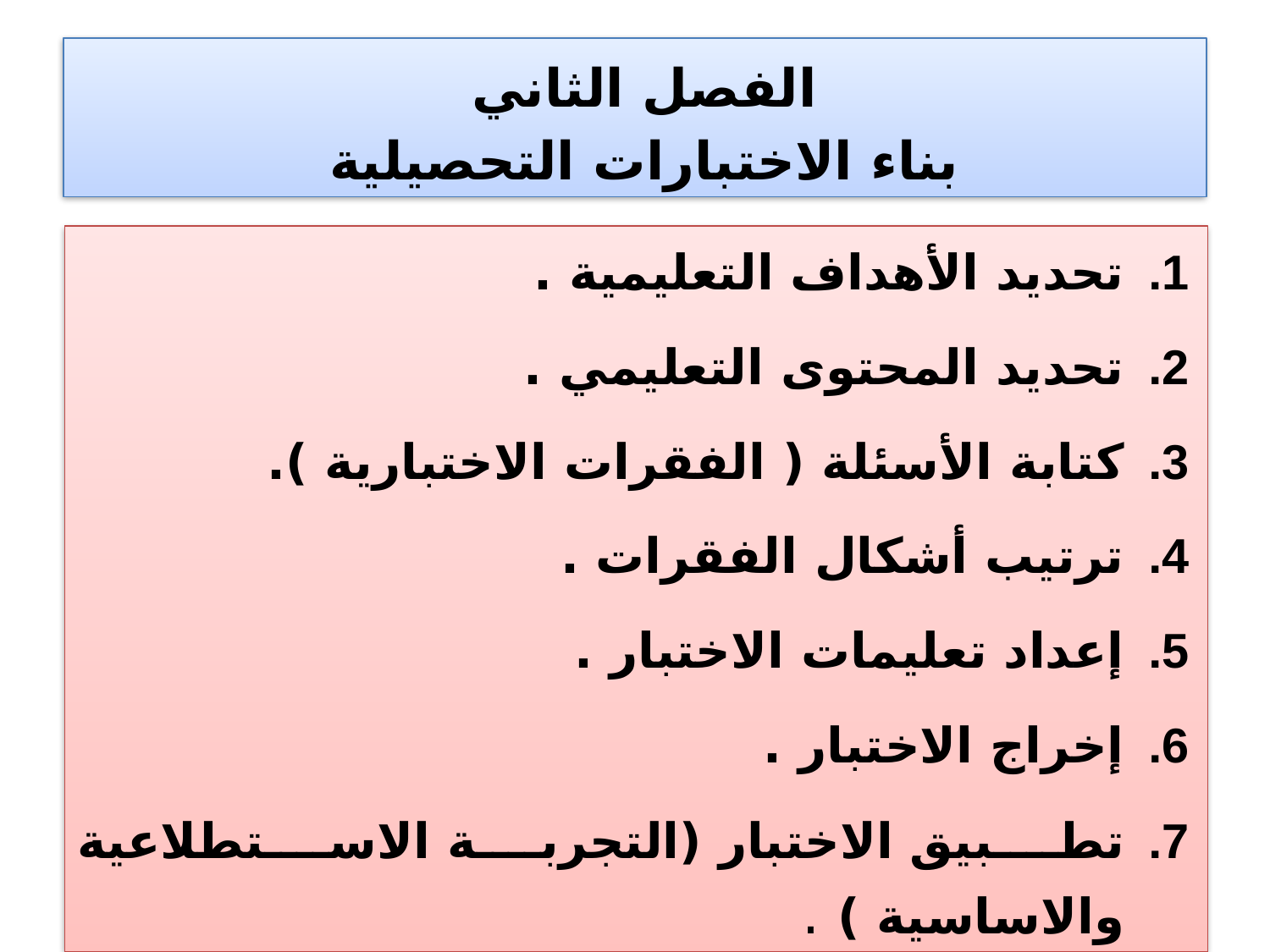

# الفصل الثاني بناء الاختبارات التحصيلية
تحديد الأهداف التعليمية .
تحديد المحتوى التعليمي .
كتابة الأسئلة ( الفقرات الاختبارية ).
ترتيب أشكال الفقرات .
إعداد تعليمات الاختبار .
إخراج الاختبار .
تطبيق الاختبار (التجربة الاستطلاعية والاساسية ) .